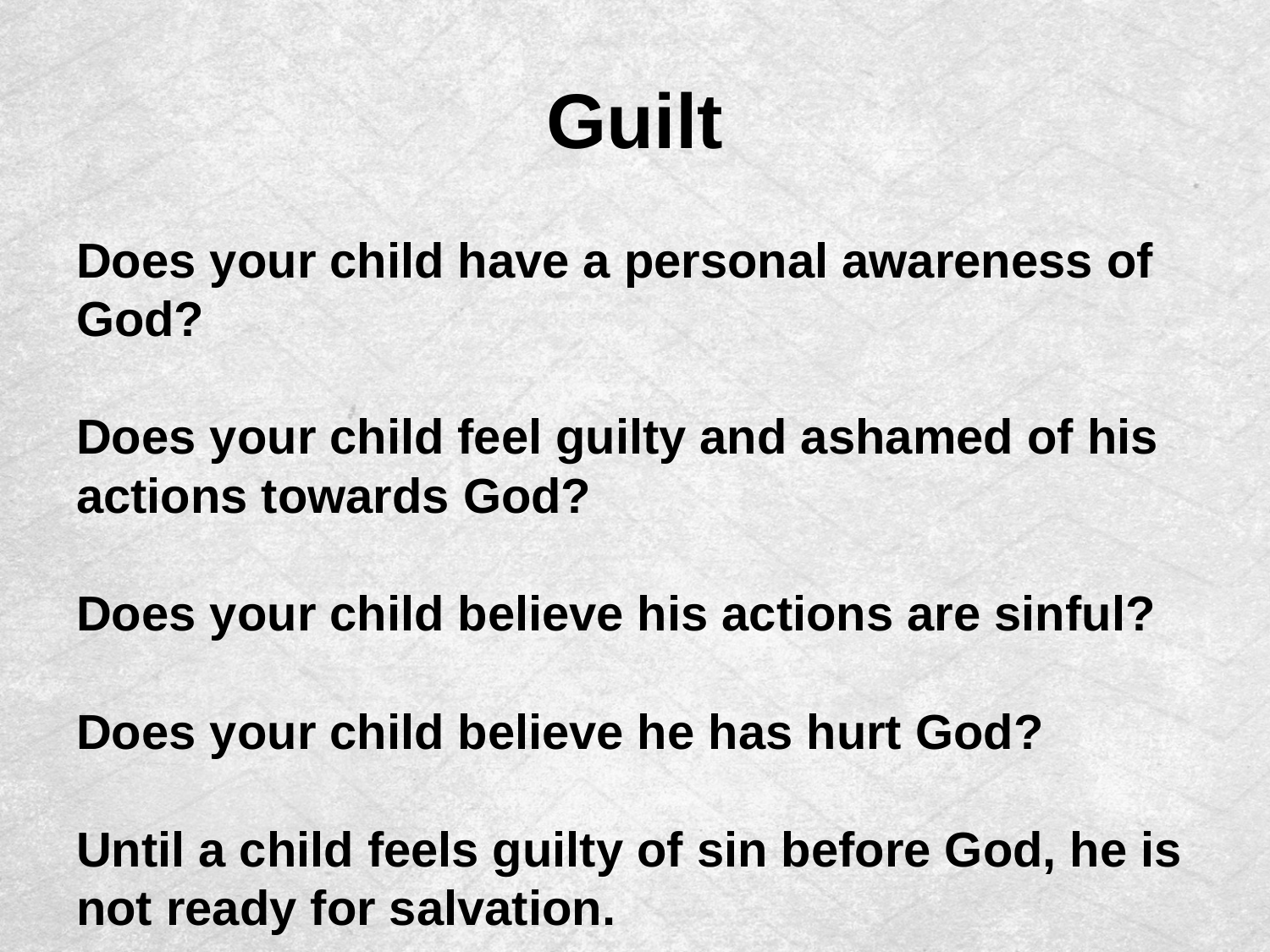

# Guilt
Does your child have a personal awareness of God?

Does your child feel guilty and ashamed of his actions towards God?

Does your child believe his actions are sinful?

Does your child believe he has hurt God?

Until a child feels guilty of sin before God, he is not ready for salvation.